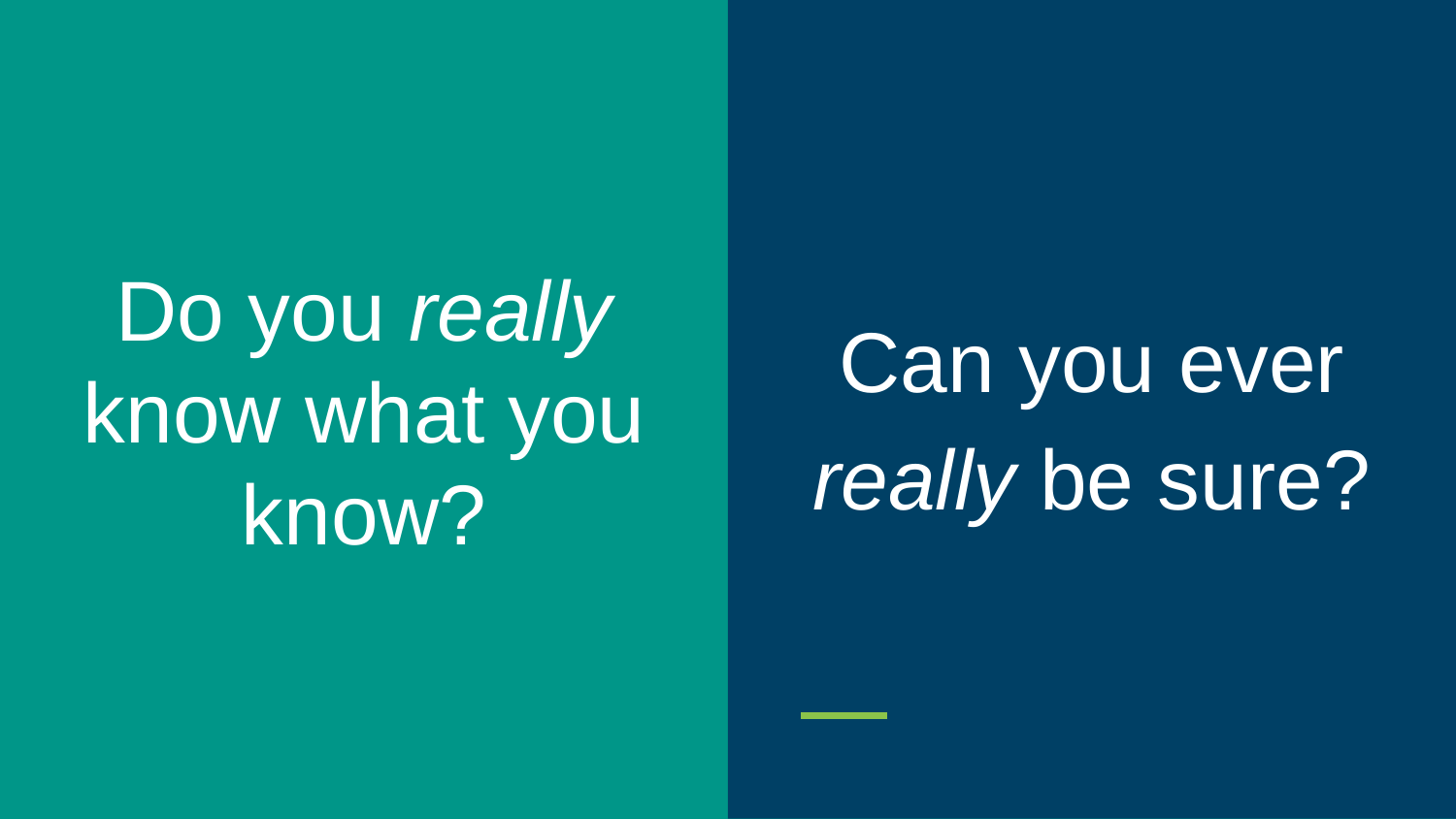

Can you ever really be sure?
# Do you really know what you know?